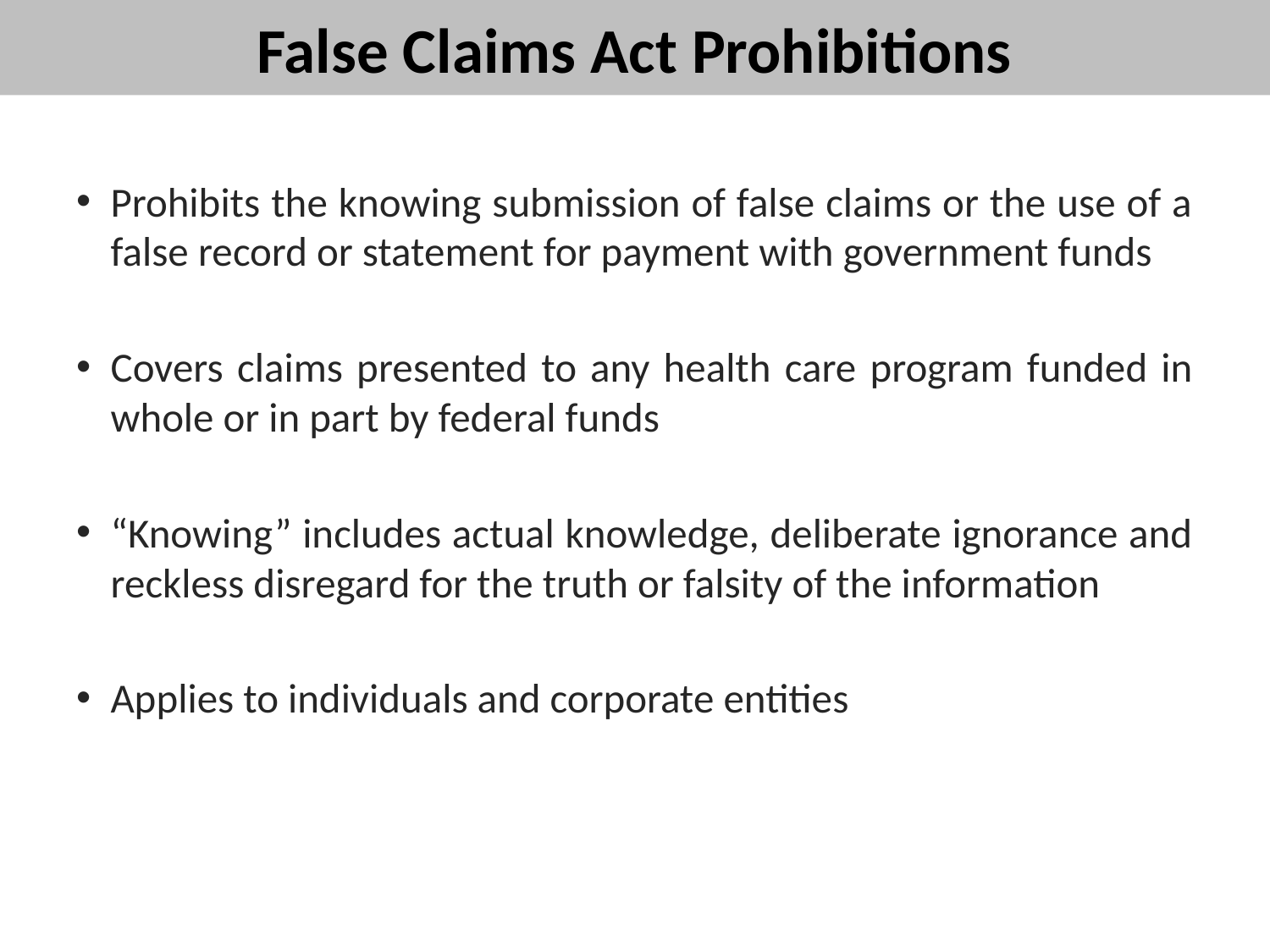

# False Claims Act Prohibitions
Prohibits the knowing submission of false claims or the use of a false record or statement for payment with government funds

Covers claims presented to any health care program funded in whole or in part by federal funds

“Knowing” includes actual knowledge, deliberate ignorance and reckless disregard for the truth or falsity of the information

Applies to individuals and corporate entities